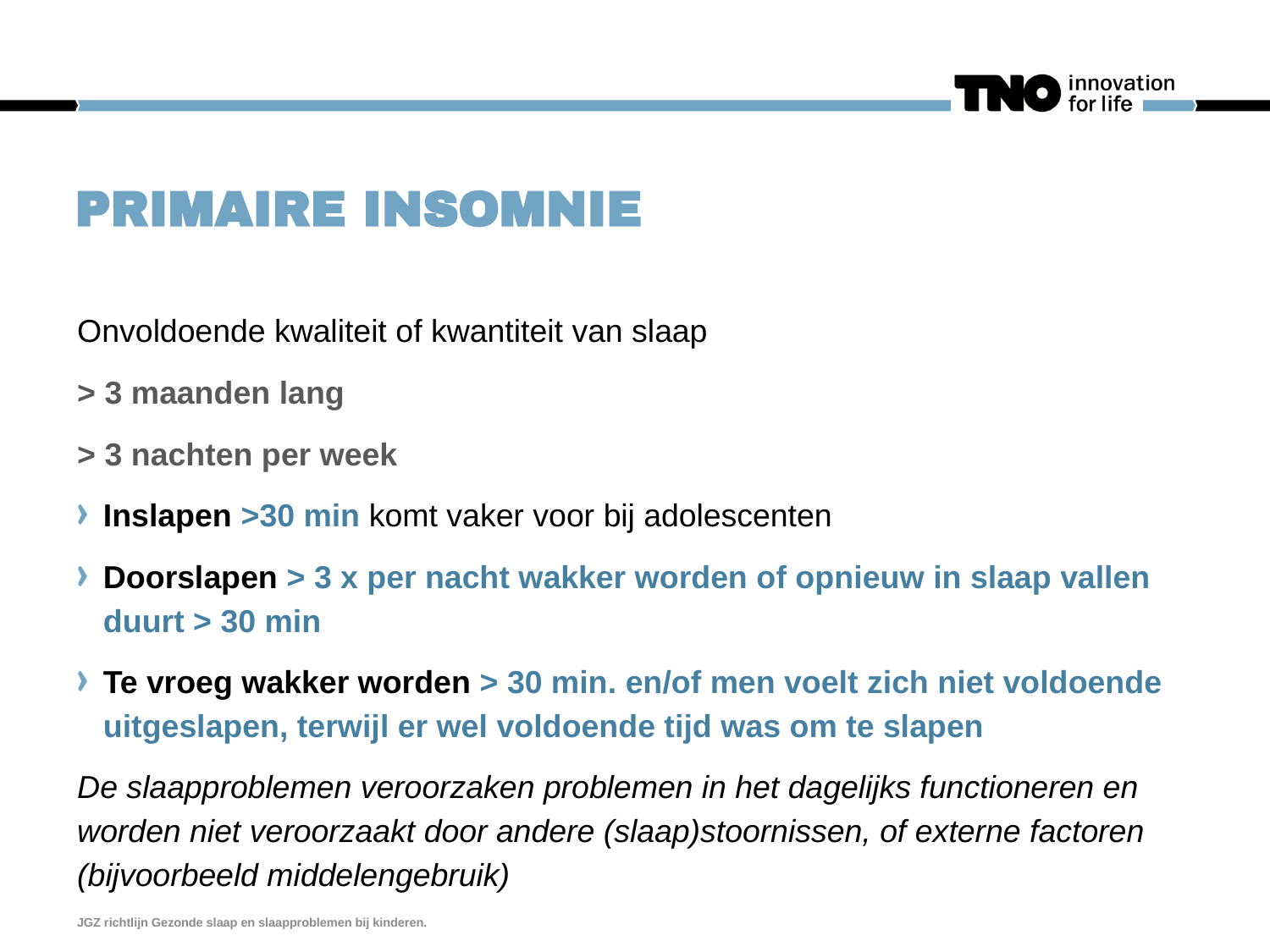

# Primaire Insomnie
Onvoldoende kwaliteit of kwantiteit van slaap
> 3 maanden lang
> 3 nachten per week
Inslapen >30 min komt vaker voor bij adolescenten
Doorslapen > 3 x per nacht wakker worden of opnieuw in slaap vallen duurt > 30 min
Te vroeg wakker worden > 30 min. en/of men voelt zich niet voldoende uitgeslapen, terwijl er wel voldoende tijd was om te slapen
De slaapproblemen veroorzaken problemen in het dagelijks functioneren en worden niet veroorzaakt door andere (slaap)stoornissen, of externe factoren (bijvoorbeeld middelengebruik)
JGZ richtlijn Gezonde slaap en slaapproblemen bij kinderen.